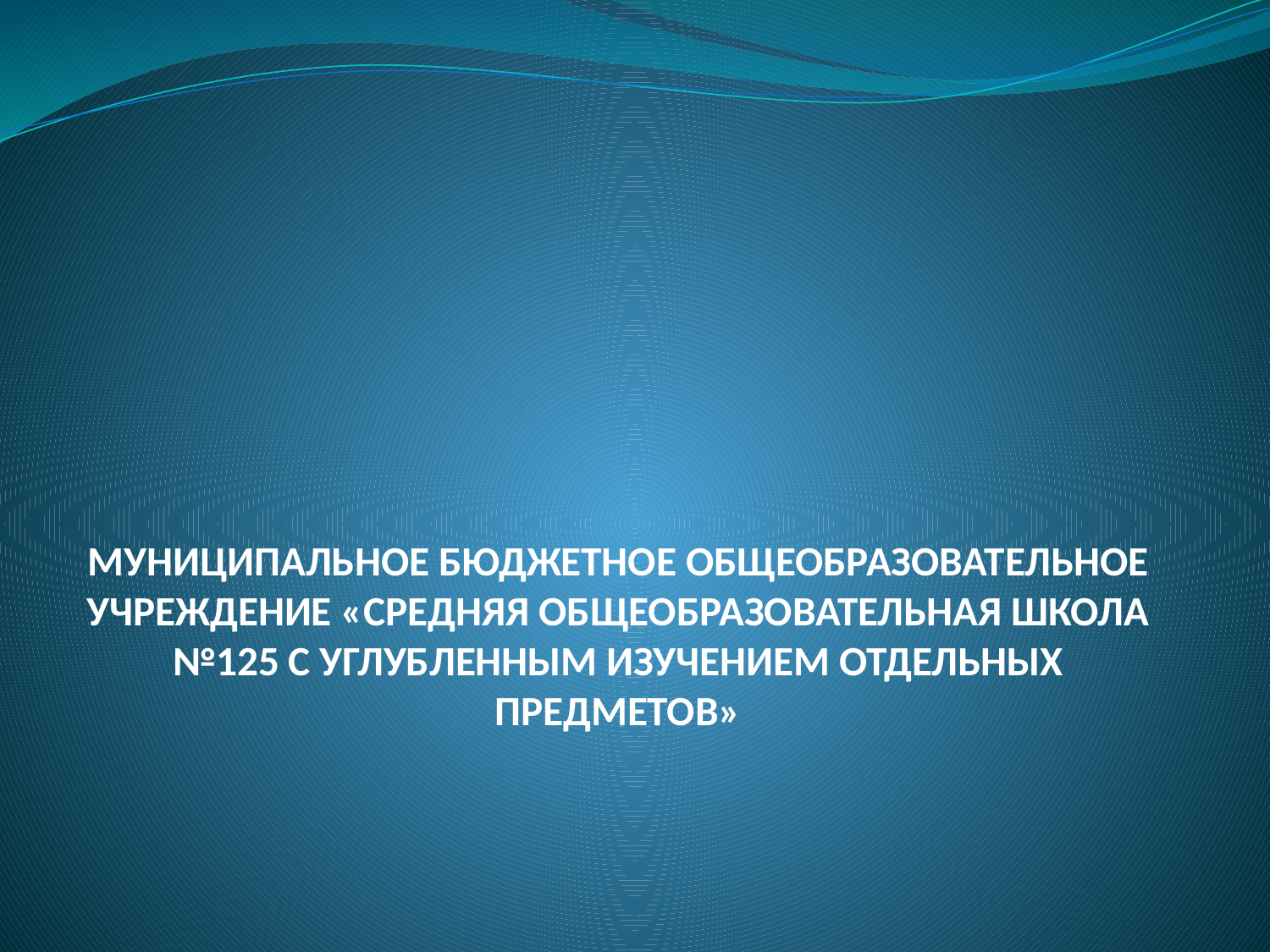

# МУНИЦИПАЛЬНОЕ БЮДЖЕТНОЕ ОБЩЕОБРАЗОВАТЕЛЬНОЕ УЧРЕЖДЕНИЕ «СРЕДНЯЯ ОБЩЕОБРАЗОВАТЕЛЬНАЯ ШКОЛА №125 С УГЛУБЛЕННЫМ ИЗУЧЕНИЕМ ОТДЕЛЬНЫХ ПРЕДМЕТОВ»